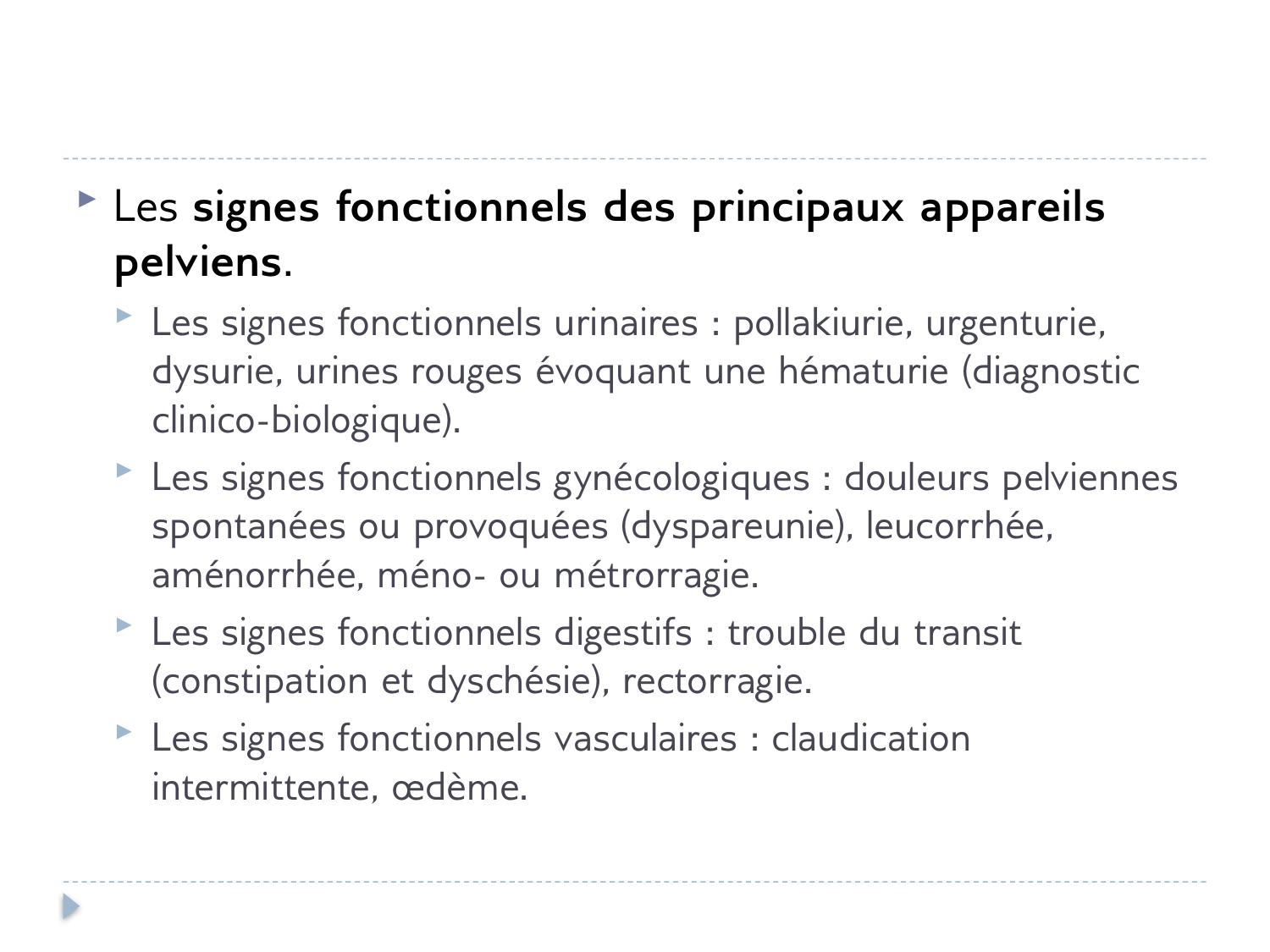

#
Les signes fonctionnels des principaux appareils pelviens.
Les signes fonctionnels urinaires : pollakiurie, urgenturie, dysurie, urines rouges évoquant une hématurie (diagnostic clinico-biologique).
Les signes fonctionnels gynécologiques : douleurs pelviennes spontanées ou provoquées (dyspareunie), leucorrhée, aménorrhée, méno- ou métrorragie.
Les signes fonctionnels digestifs : trouble du transit (constipation et dyschésie), rectorragie.
Les signes fonctionnels vasculaires : claudication intermittente, œdème.